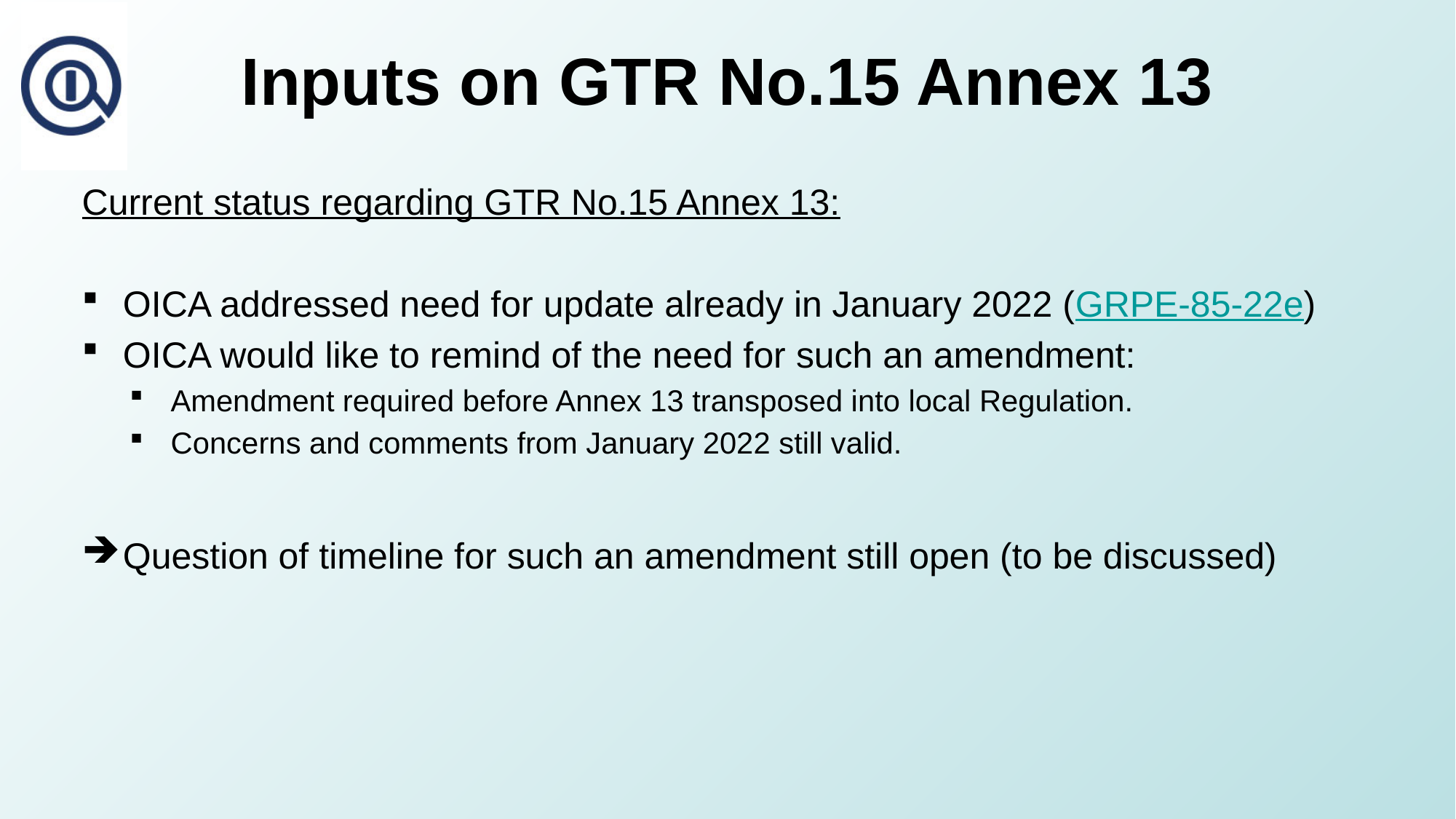

# Inputs on GTR No.15 Annex 13
Current status regarding GTR No.15 Annex 13:

OICA addressed need for update already in January 2022 (GRPE-85-22e)
OICA would like to remind of the need for such an amendment:
Amendment required before Annex 13 transposed into local Regulation.
Concerns and comments from January 2022 still valid.

Question of timeline for such an amendment still open (to be discussed)